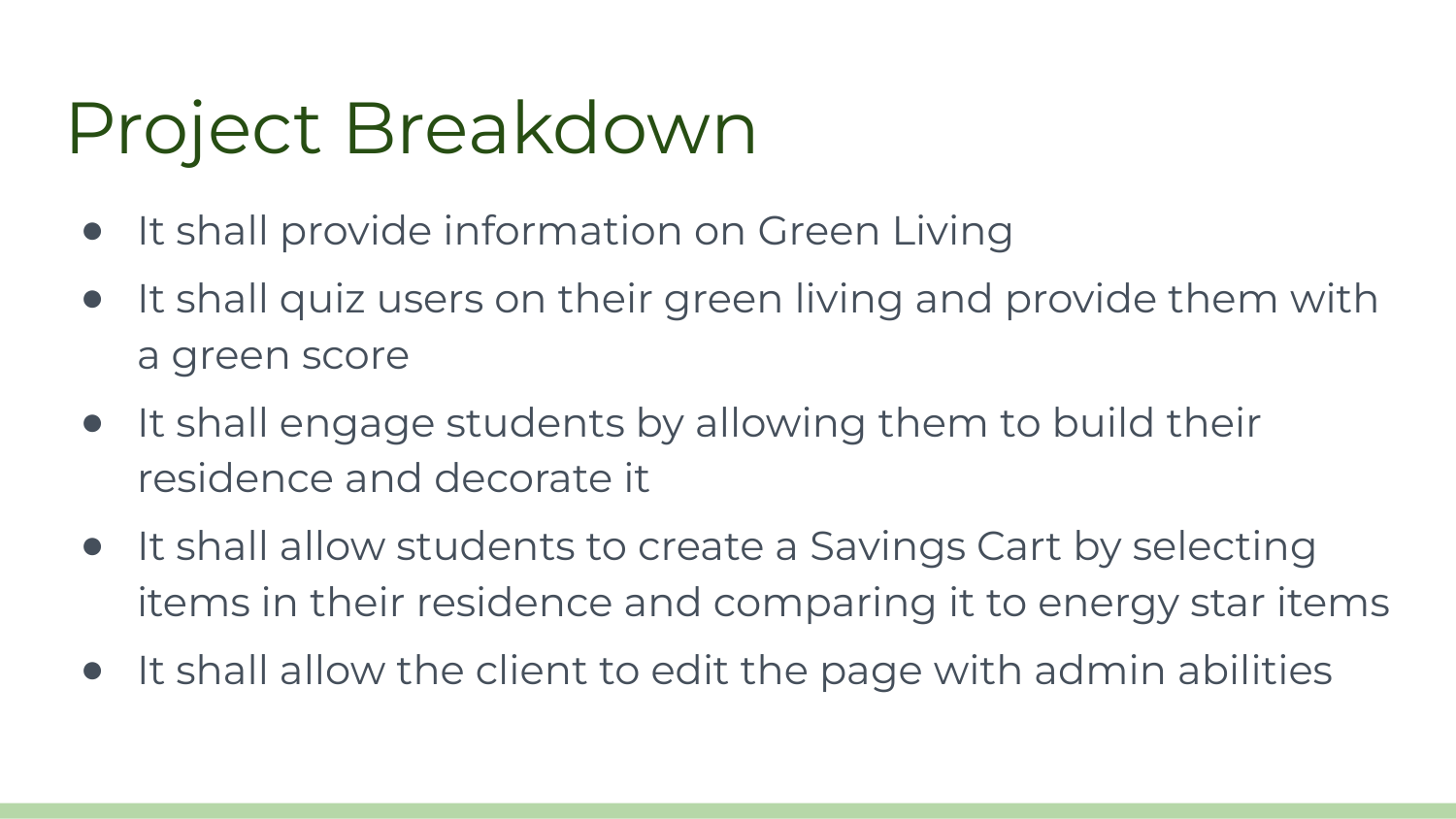

# Project Breakdown
It shall provide information on Green Living
It shall quiz users on their green living and provide them with a green score
It shall engage students by allowing them to build their residence and decorate it
It shall allow students to create a Savings Cart by selecting items in their residence and comparing it to energy star items
It shall allow the client to edit the page with admin abilities